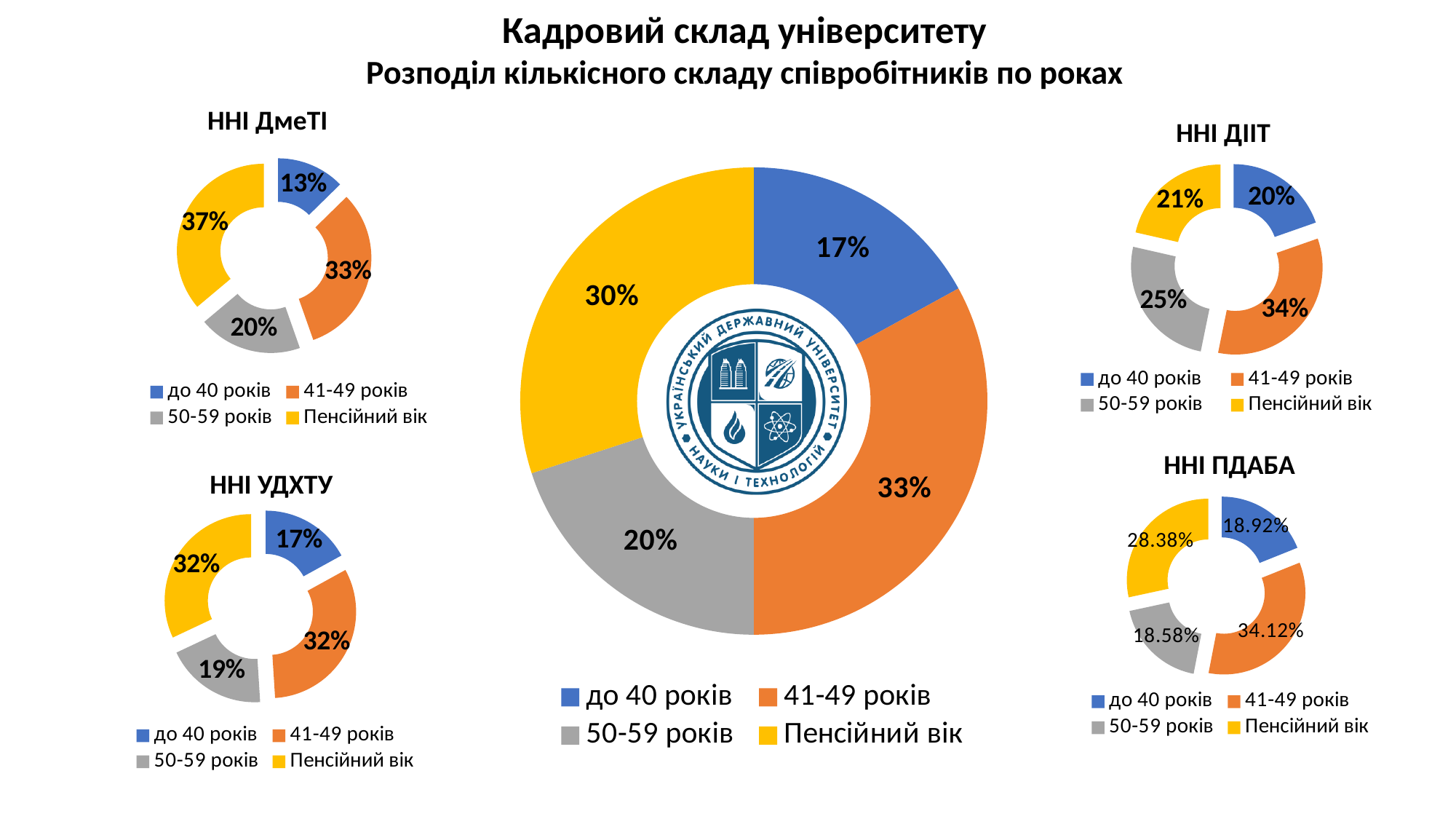

Кадровий склад університету
Розподіл кількісного складу співробітників по роках
ННІ ДмеТІ
ННІ ДІІТ

### Chart

| Category |  |
|---|---|
| до 40 років | 0.13 |
| 41-49 років | 0.328 |
| 50-59 років | 0.198 |
| Пенсійний вік | 0.371 |

### Chart

| Category |  |
|---|---|
| до 40 років | 0.196 |
| 41-49 років | 0.335 |
| 50-59 років | 0.253 |
| Пенсійний вік | 0.214 |

### Chart

| Category |  |
|---|---|
| до 40 років | 0.17 |
| 41-49 років | 0.33 |
| 50-59 років | 0.2 |
| Пенсійний вік | 0.3 |
ННІ ПДАБА
ННІ УДХТУ

### Chart

| Category |  |
|---|---|
| до 40 років | 0.1892 |
| 41-49 років | 0.3412 |
| 50-59 років | 0.1858 |
| Пенсійний вік | 0.2838 |

### Chart

| Category |  |
|---|---|
| до 40 років | 0.17 |
| 41-49 років | 0.32 |
| 50-59 років | 0.19 |
| Пенсійний вік | 0.32 |